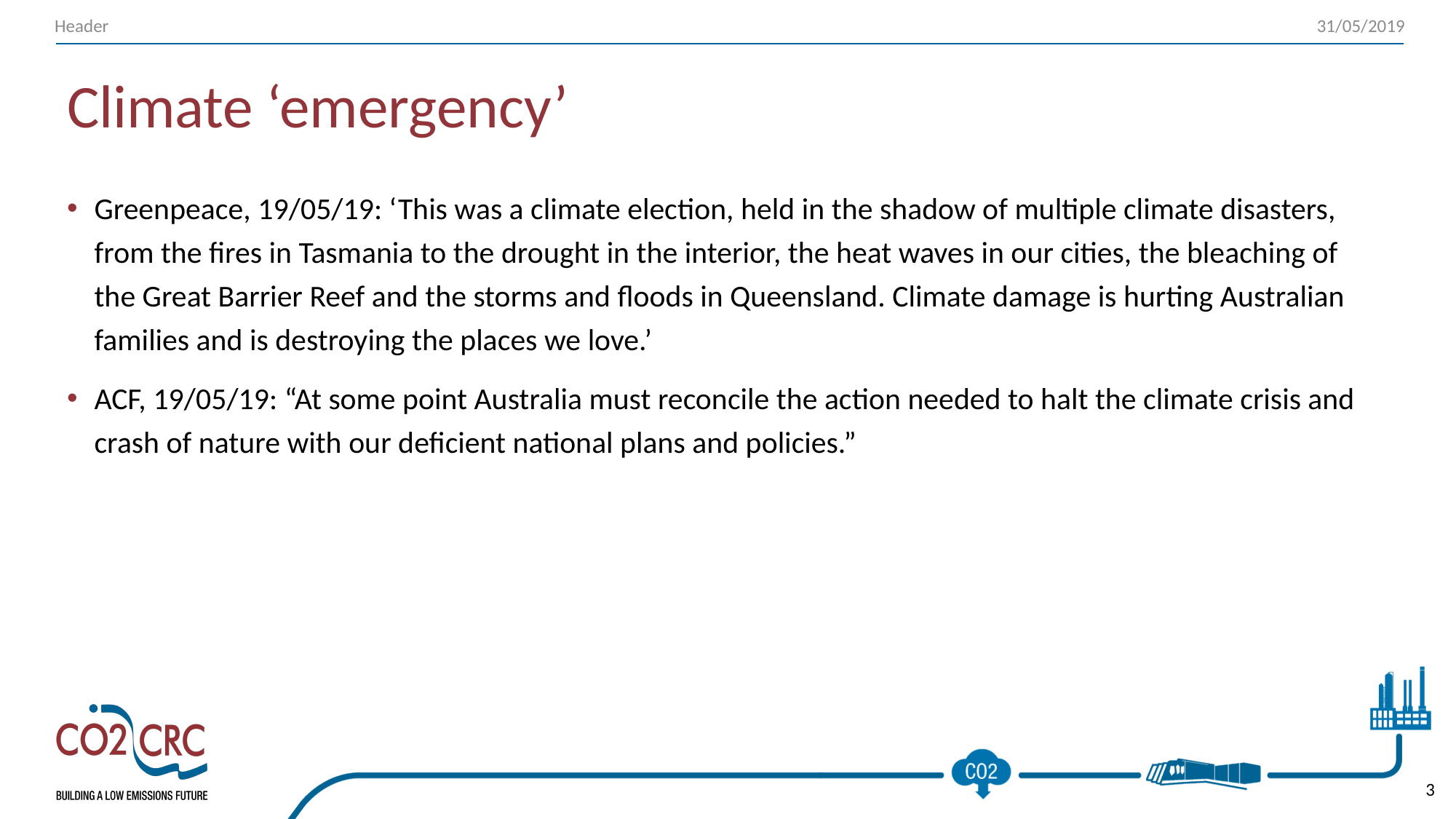

Header
31/05/2019
# Climate ‘emergency’
Greenpeace, 19/05/19: ‘This was a climate election, held in the shadow of multiple climate disasters, from the fires in Tasmania to the drought in the interior, the heat waves in our cities, the bleaching of the Great Barrier Reef and the storms and floods in Queensland. Climate damage is hurting Australian families and is destroying the places we love.’
ACF, 19/05/19: “At some point Australia must reconcile the action needed to halt the climate crisis and crash of nature with our deficient national plans and policies.”
3